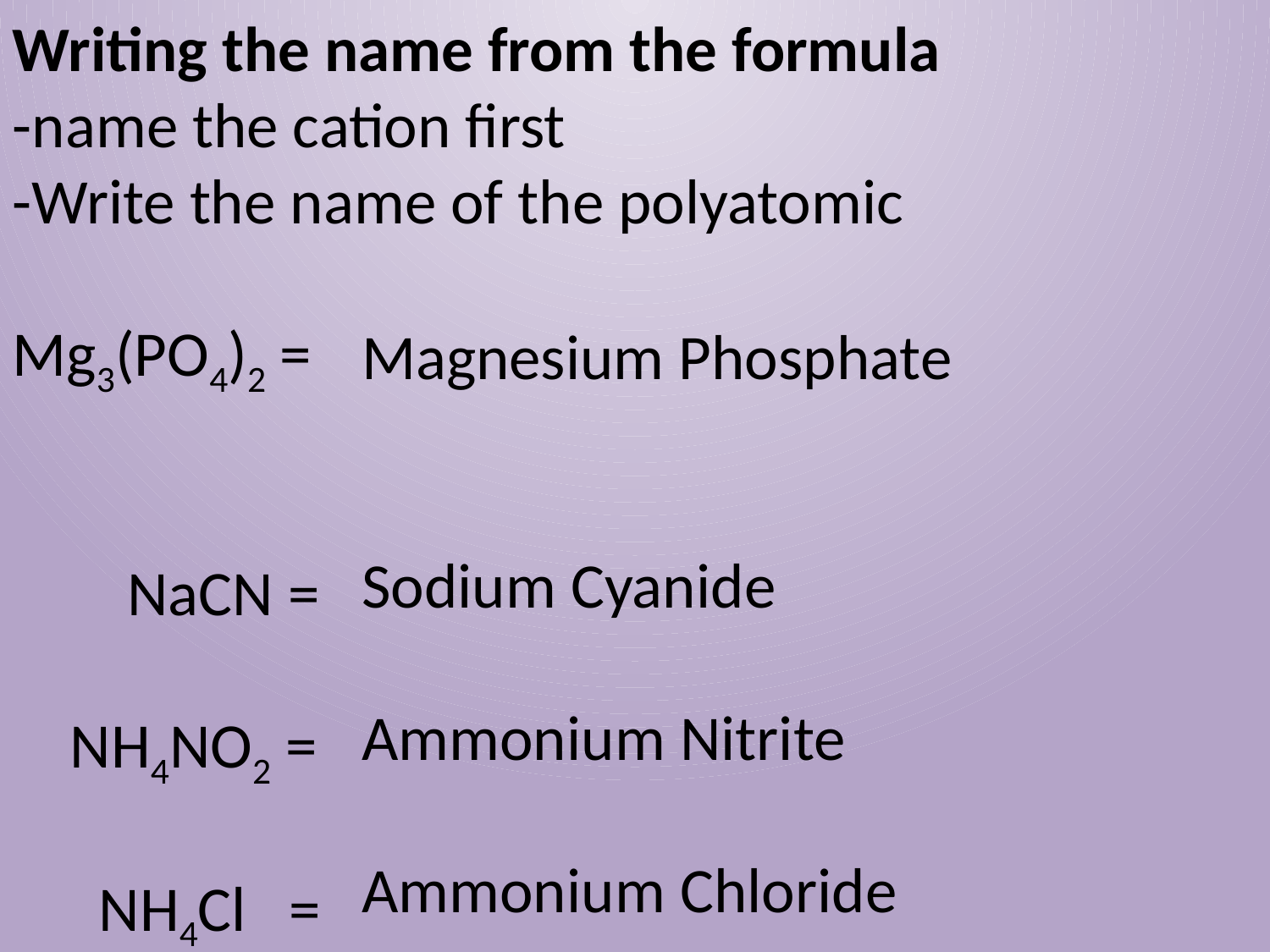

Writing the name from the formula
-name the cation first
-Write the name of the polyatomic

Mg3(PO4)2 =

        NaCN =

    NH4NO2 =

      NH4Cl   =
Magnesium Phosphate

Sodium Cyanide

Ammonium Nitrite

Ammonium Chloride